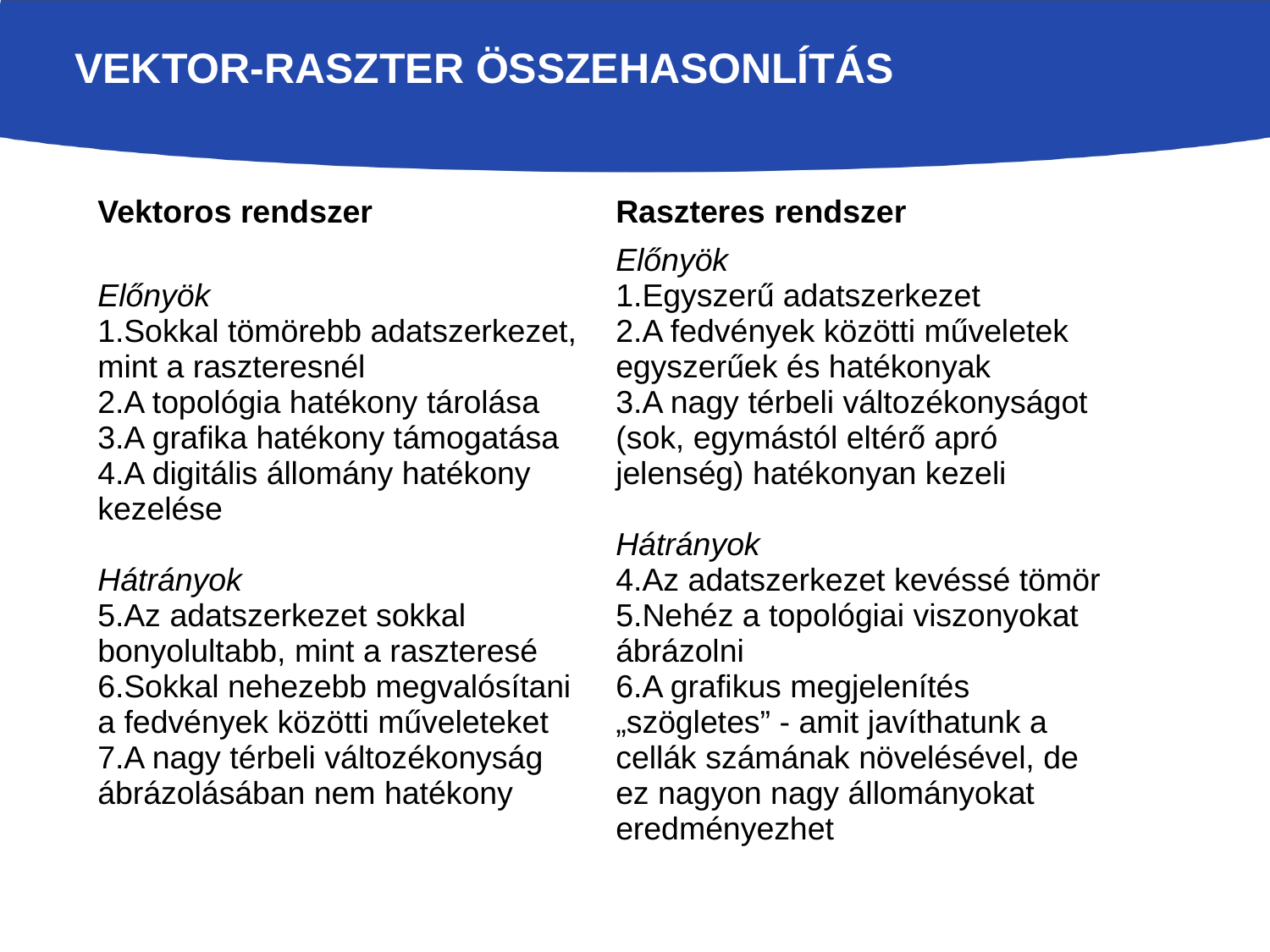

# Vektor-raszter összehasonlítás
| Vektoros rendszer | Raszteres rendszer |
| --- | --- |
| Előnyök Sokkal tömörebb adatszerkezet, mint a raszteresnél A topológia hatékony tárolása A grafika hatékony támogatása A digitális állomány hatékony kezelése Hátrányok Az adatszerkezet sokkal bonyolultabb, mint a raszteresé Sokkal nehezebb megvalósítani a fedvények közötti műveleteket A nagy térbeli változékonyság ábrázolásában nem hatékony | Előnyök Egyszerű adatszerkezet A fedvények közötti műveletek egyszerűek és hatékonyak A nagy térbeli változékonyságot (sok, egymástól eltérő apró jelenség) hatékonyan kezeli Hátrányok Az adatszerkezet kevéssé tömör Nehéz a topológiai viszonyokat ábrázolni A grafikus megjelenítés „szögletes” - amit javíthatunk a cellák számának növelésével, de ez nagyon nagy állományokat eredményezhet |